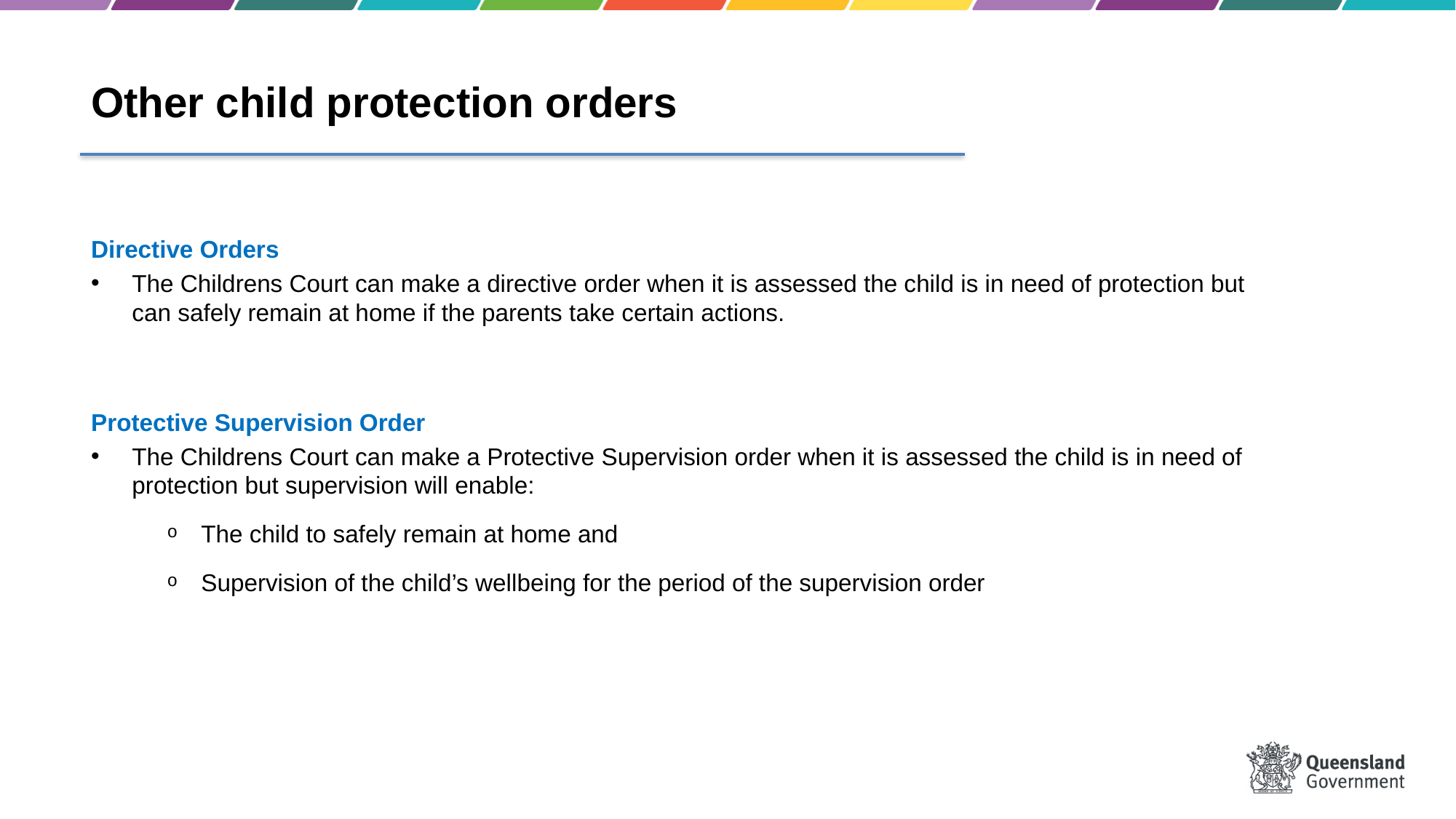

Other child protection orders
Directive Orders
The Childrens Court can make a directive order when it is assessed the child is in need of protection but can safely remain at home if the parents take certain actions.

Protective Supervision Order
The Childrens Court can make a Protective Supervision order when it is assessed the child is in need of protection but supervision will enable:
The child to safely remain at home and
Supervision of the child’s wellbeing for the period of the supervision order